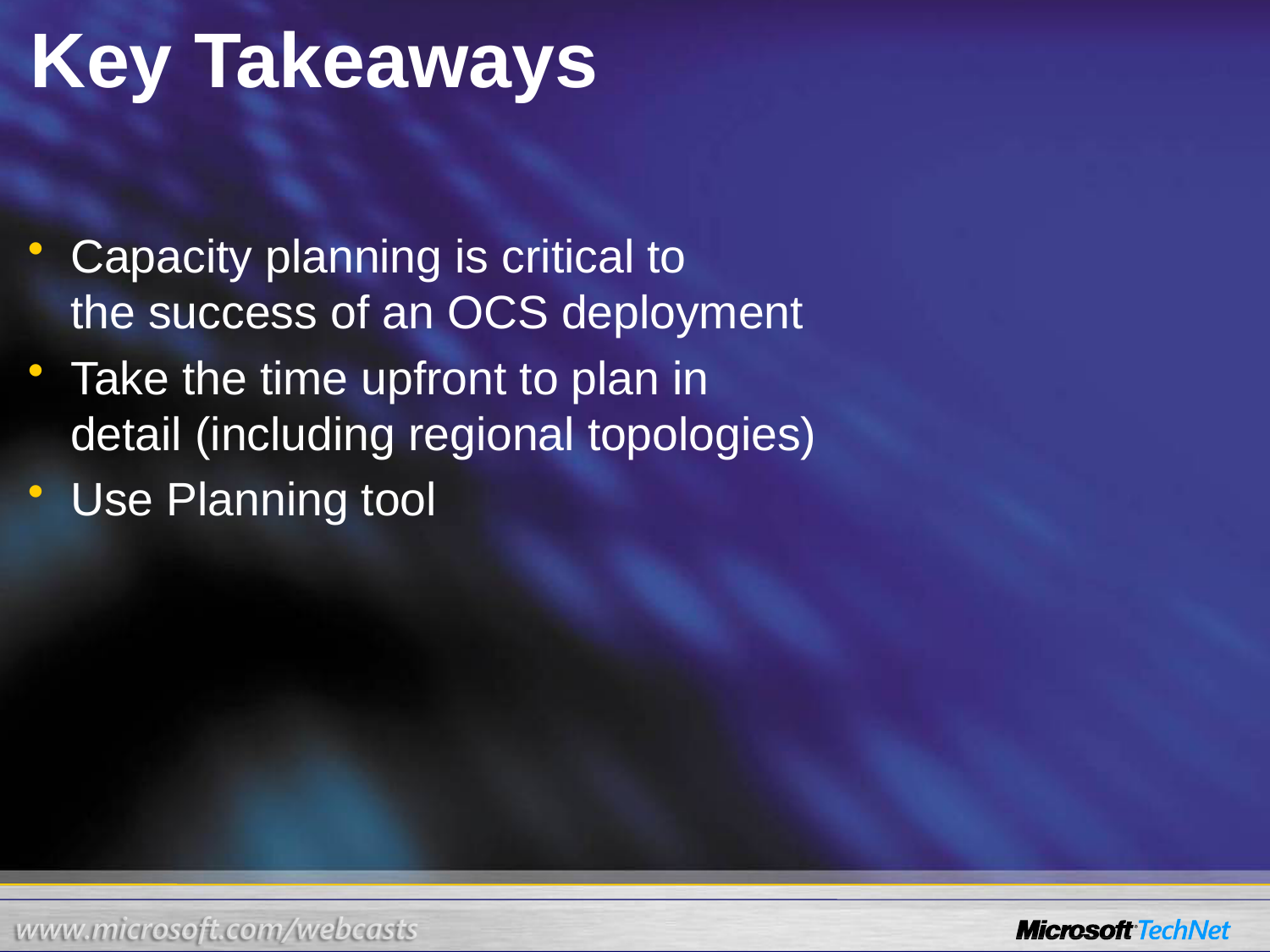

# Key Takeaways
Capacity planning is critical to
the success of an OCS deployment
Take the time upfront to plan in
detail (including regional topologies)
Use Planning tool